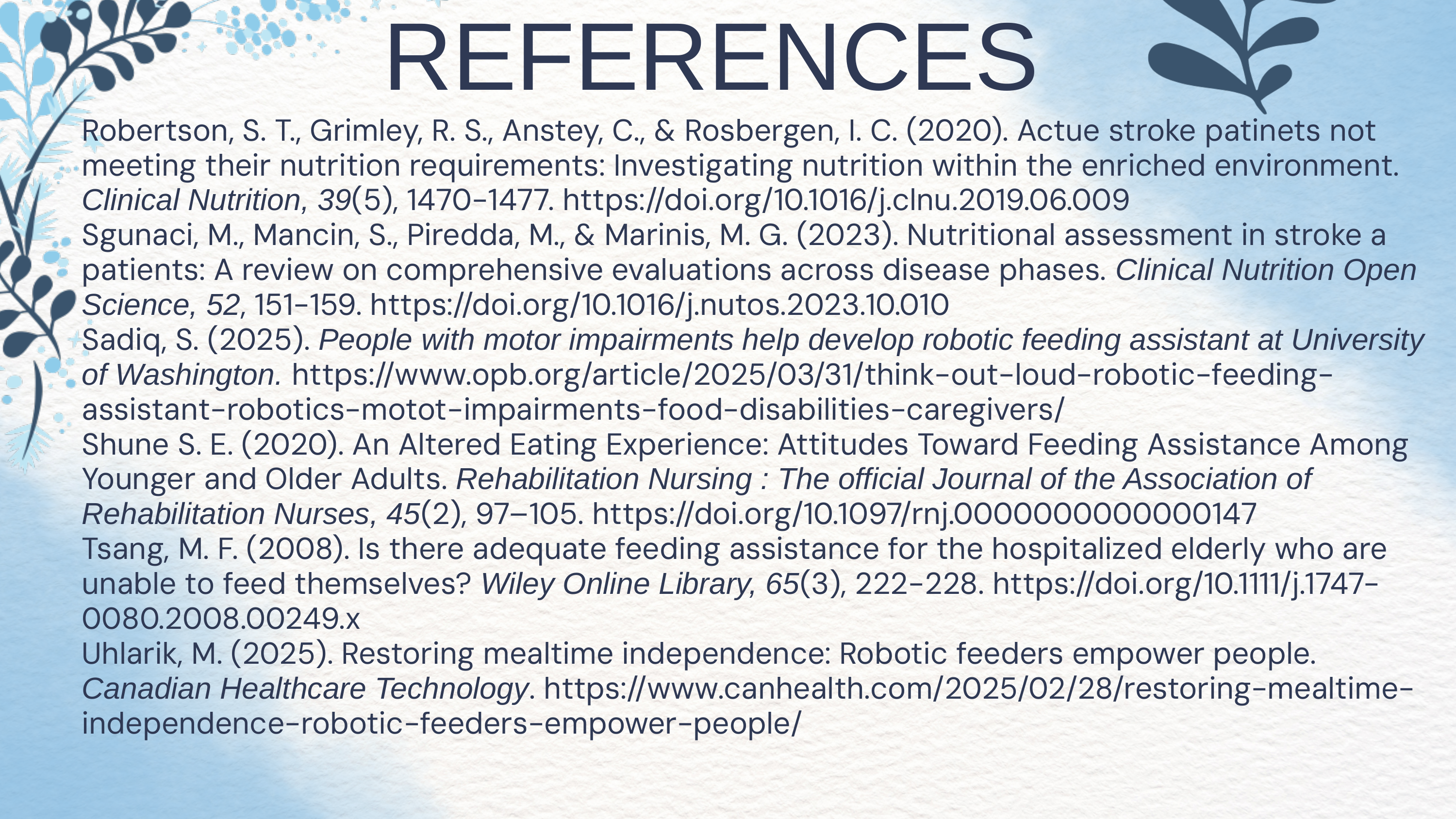

REFERENCES
Robertson, S. T., Grimley, R. S., Anstey, C., & Rosbergen, I. C. (2020). Actue stroke patinets not meeting their nutrition requirements: Investigating nutrition within the enriched environment. Clinical Nutrition, 39(5), 1470-1477. https://doi.org/10.1016/j.clnu.2019.06.009
Sgunaci, M., Mancin, S., Piredda, M., & Marinis, M. G. (2023). Nutritional assessment in stroke a patients: A review on comprehensive evaluations across disease phases. Clinical Nutrition Open Science, 52, 151-159. https://doi.org/10.1016/j.nutos.2023.10.010
Sadiq, S. (2025). People with motor impairments help develop robotic feeding assistant at University of Washington. https://www.opb.org/article/2025/03/31/think-out-loud-robotic-feeding-assistant-robotics-motot-impairments-food-disabilities-caregivers/
Shune S. E. (2020). An Altered Eating Experience: Attitudes Toward Feeding Assistance Among Younger and Older Adults. Rehabilitation Nursing : The official Journal of the Association of Rehabilitation Nurses, 45(2), 97–105. https://doi.org/10.1097/rnj.0000000000000147
Tsang, M. F. (2008). Is there adequate feeding assistance for the hospitalized elderly who are unable to feed themselves? Wiley Online Library, 65(3), 222-228. https://doi.org/10.1111/j.1747-0080.2008.00249.x
Uhlarik, M. (2025). Restoring mealtime independence: Robotic feeders empower people. Canadian Healthcare Technology. https://www.canhealth.com/2025/02/28/restoring-mealtime-independence-robotic-feeders-empower-people/